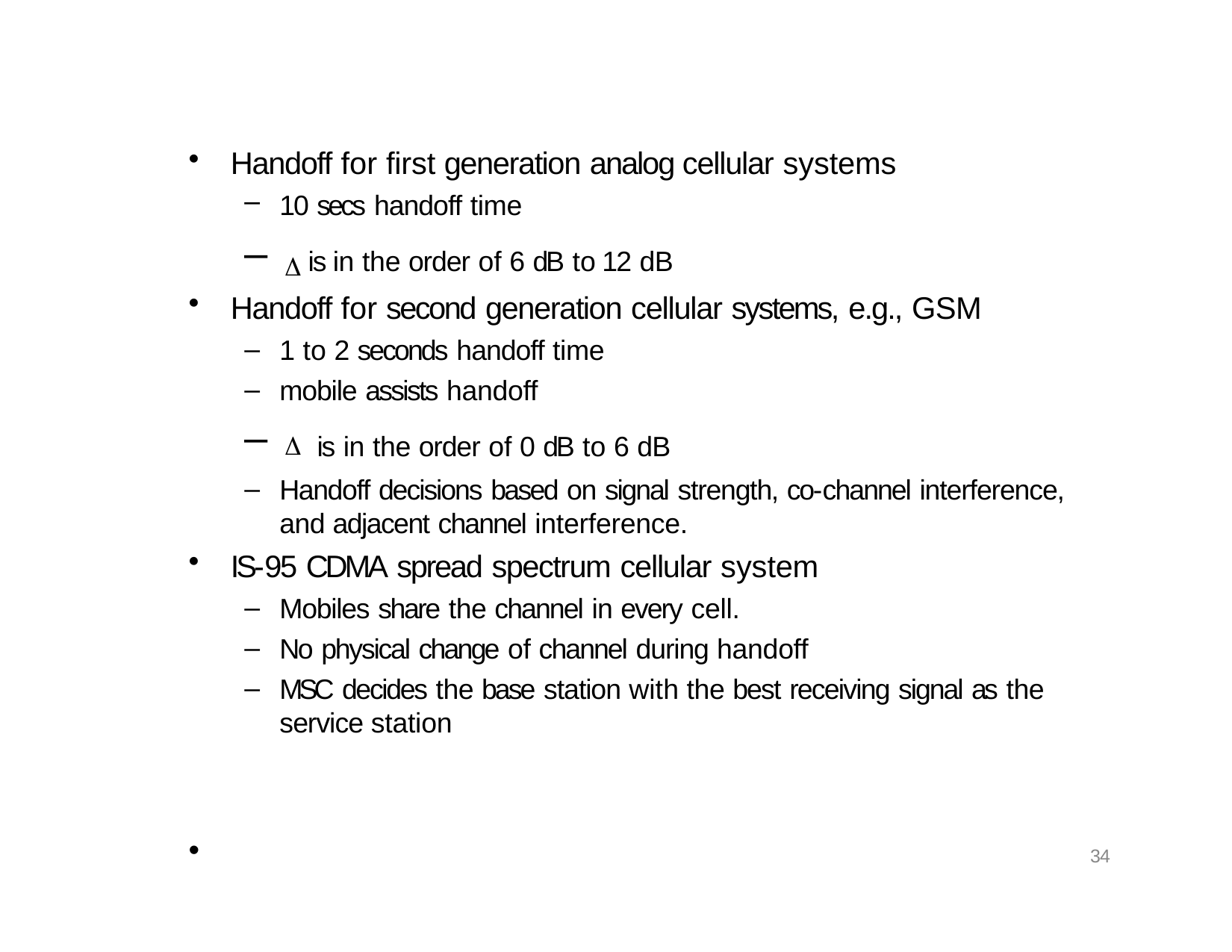

Handoff for first generation analog cellular systems
10 secs handoff time
Δ is in the order of 6 dB to 12 dB
Handoff for second generation cellular systems, e.g., GSM
1 to 2 seconds handoff time
mobile assists handoff
Δ is in the order of 0 dB to 6 dB
Handoff decisions based on signal strength, co-channel interference, and adjacent channel interference.
IS-95 CDMA spread spectrum cellular system
Mobiles share the channel in every cell.
No physical change of channel during handoff
MSC decides the base station with the best receiving signal as the service station
•
34